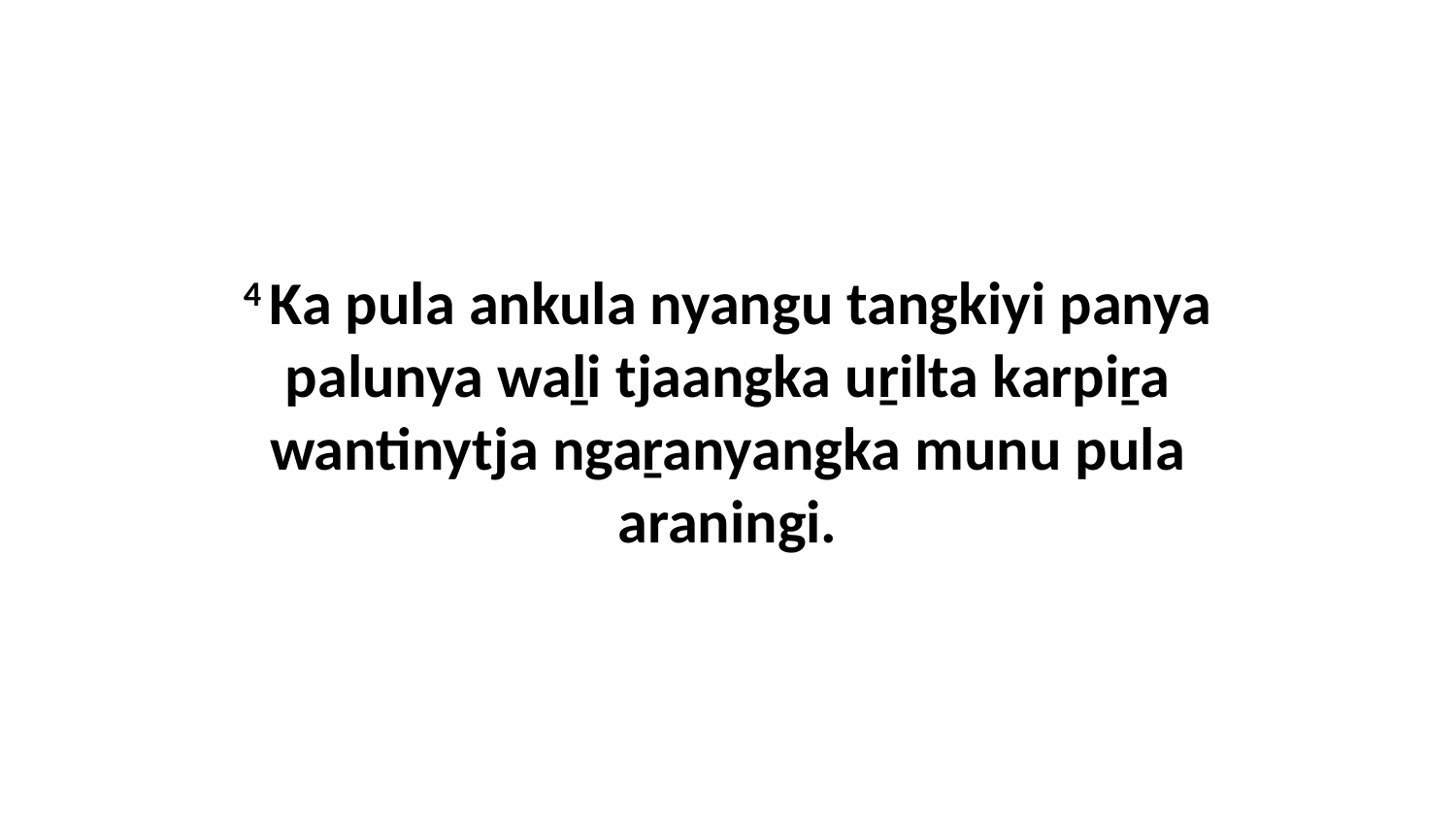

4 Ka pula ankula nyangu tangkiyi panya palunya waḻi tjaangka uṟilta karpiṟa wantinytja ngaṟanyangka munu pula araningi.